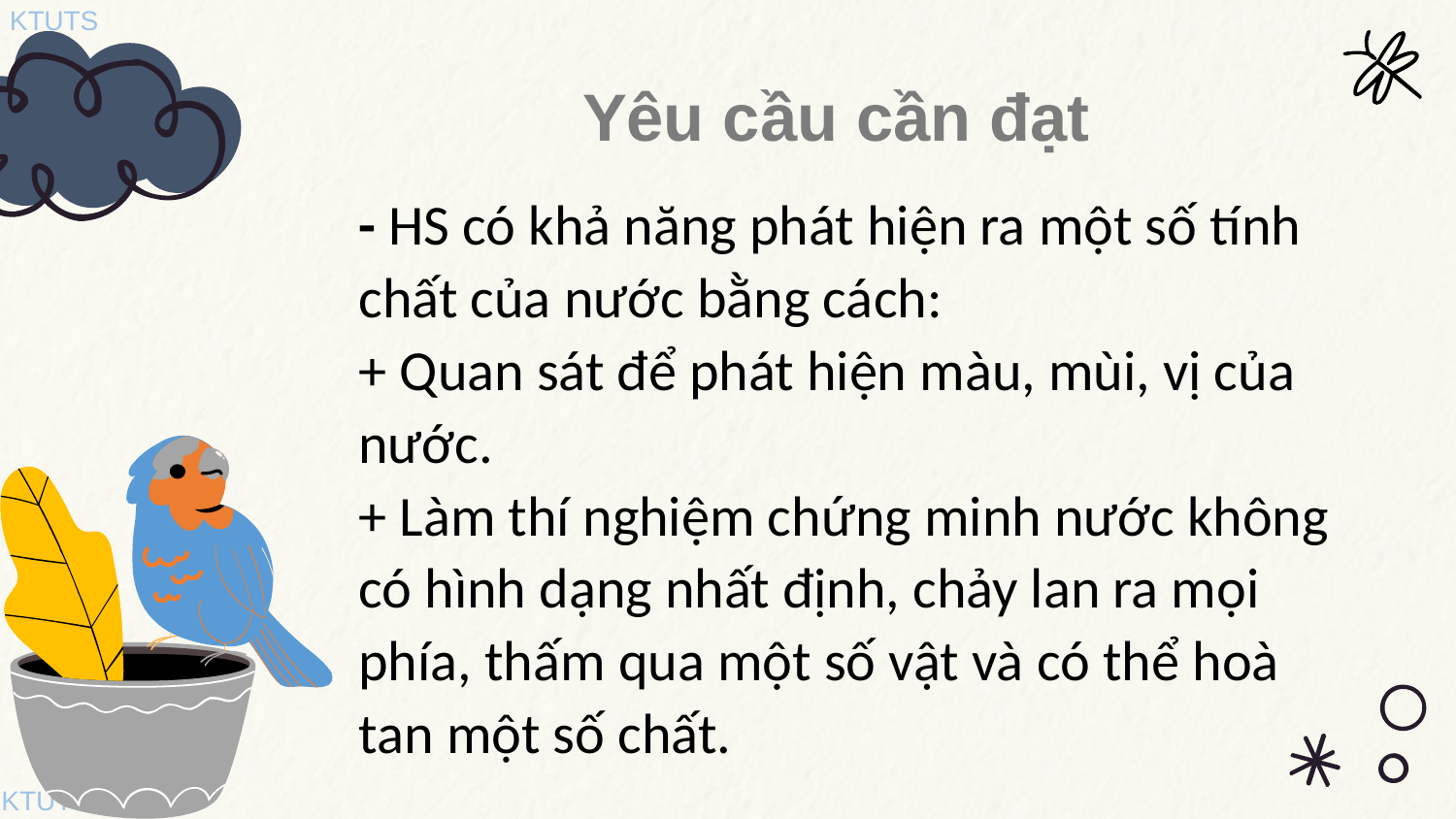

# Yêu cầu cần đạt
- HS có khả năng phát hiện ra một số tính chất của nước bằng cách:
+ Quan sát để phát hiện màu, mùi, vị của nước.
+ Làm thí nghiệm chứng minh nước không có hình dạng nhất định, chảy lan ra mọi phía, thấm qua một số vật và có thể hoà tan một số chất.